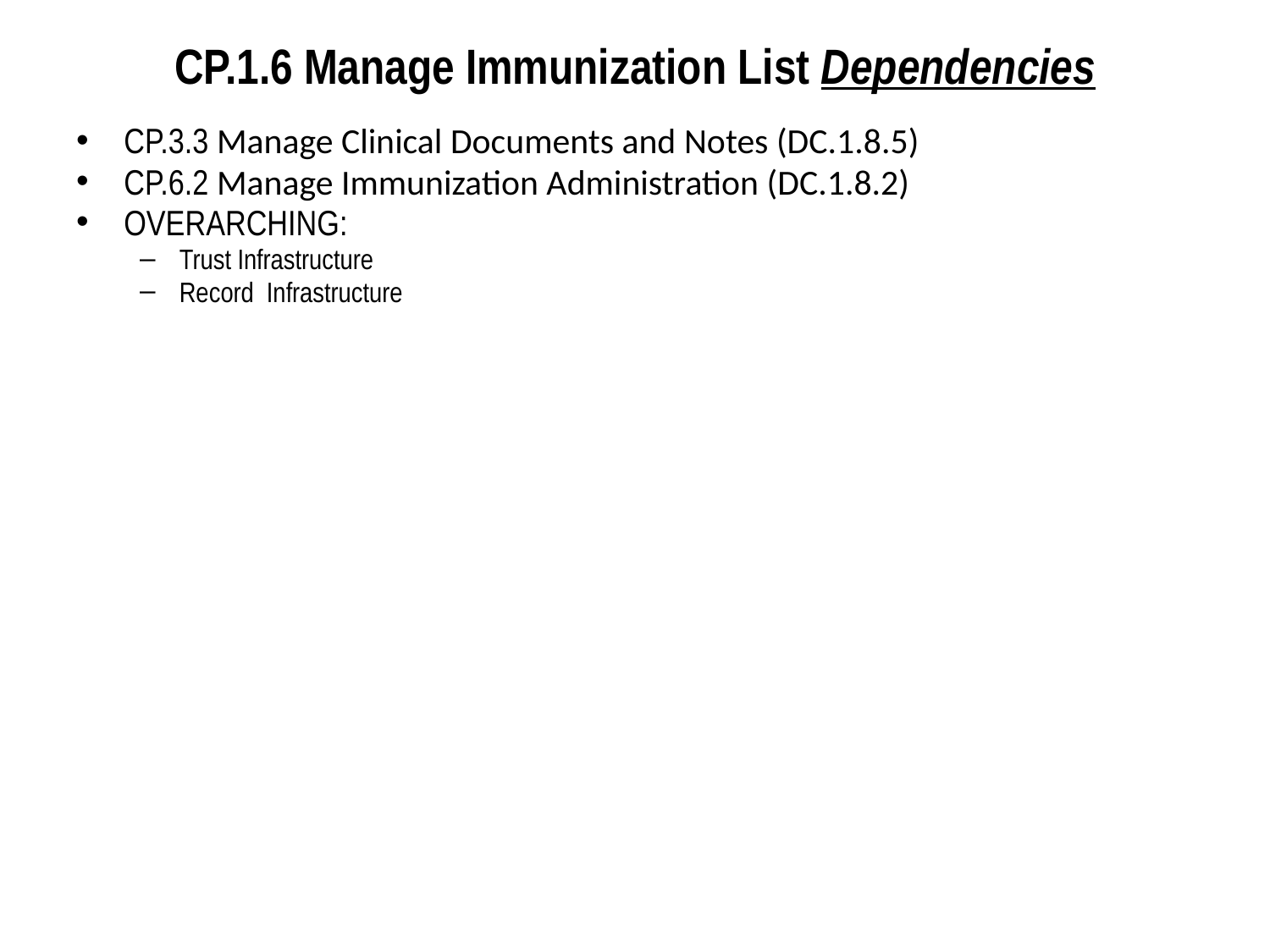

# CP.1.6 Manage Immunization List Dependencies
CP.3.3 Manage Clinical Documents and Notes (DC.1.8.5)
CP.6.2 Manage Immunization Administration (DC.1.8.2)
OVERARCHING:
Trust Infrastructure
Record  Infrastructure